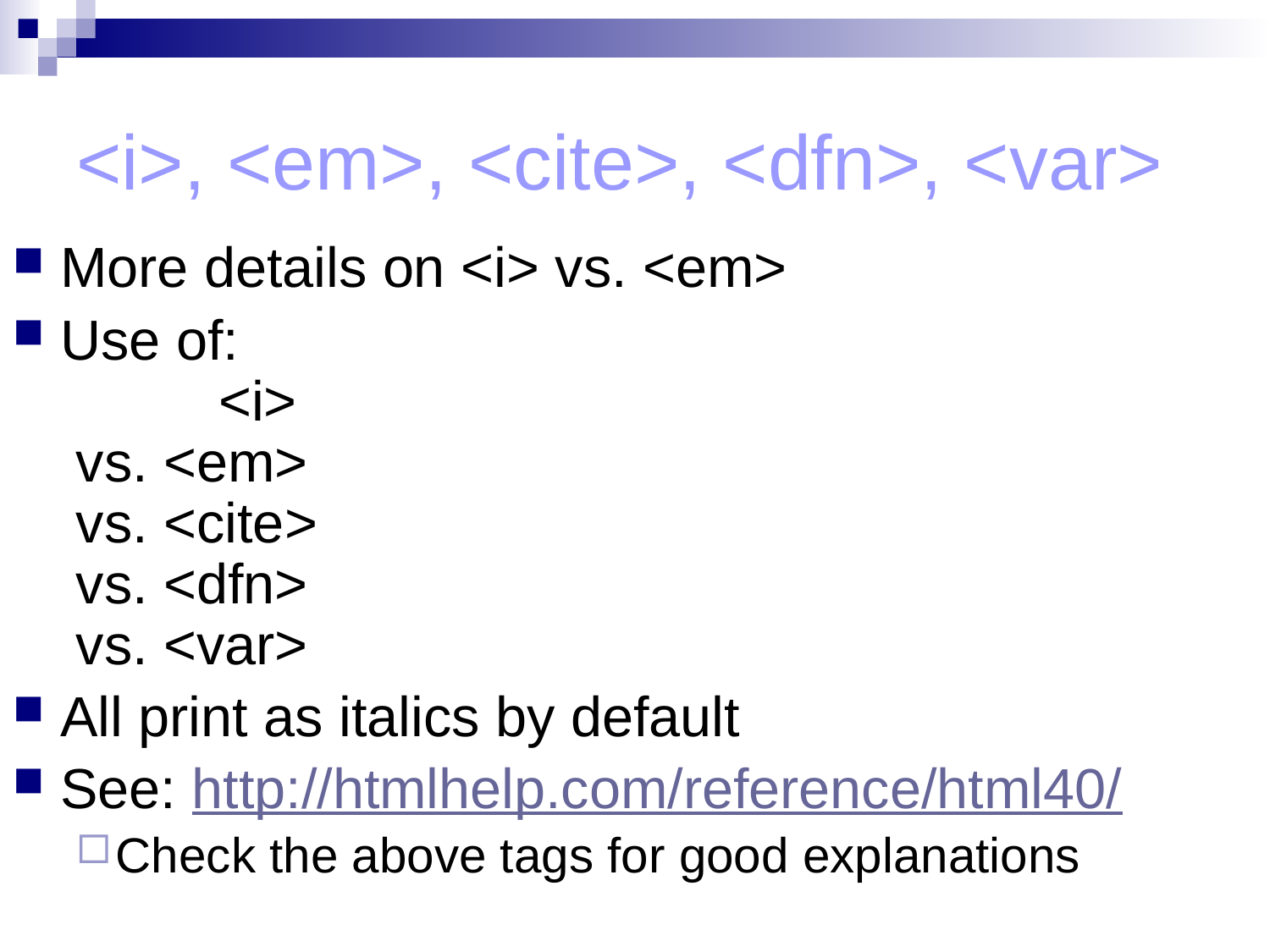

# <i>, <em>, <cite>, <dfn>, <var>
More details on <i> vs. <em>
Use of:
 	  <i>
 vs. <em>
 vs. <cite>
 vs. <dfn>
 vs. <var>
All print as italics by default
See: http://htmlhelp.com/reference/html40/
Check the above tags for good explanations